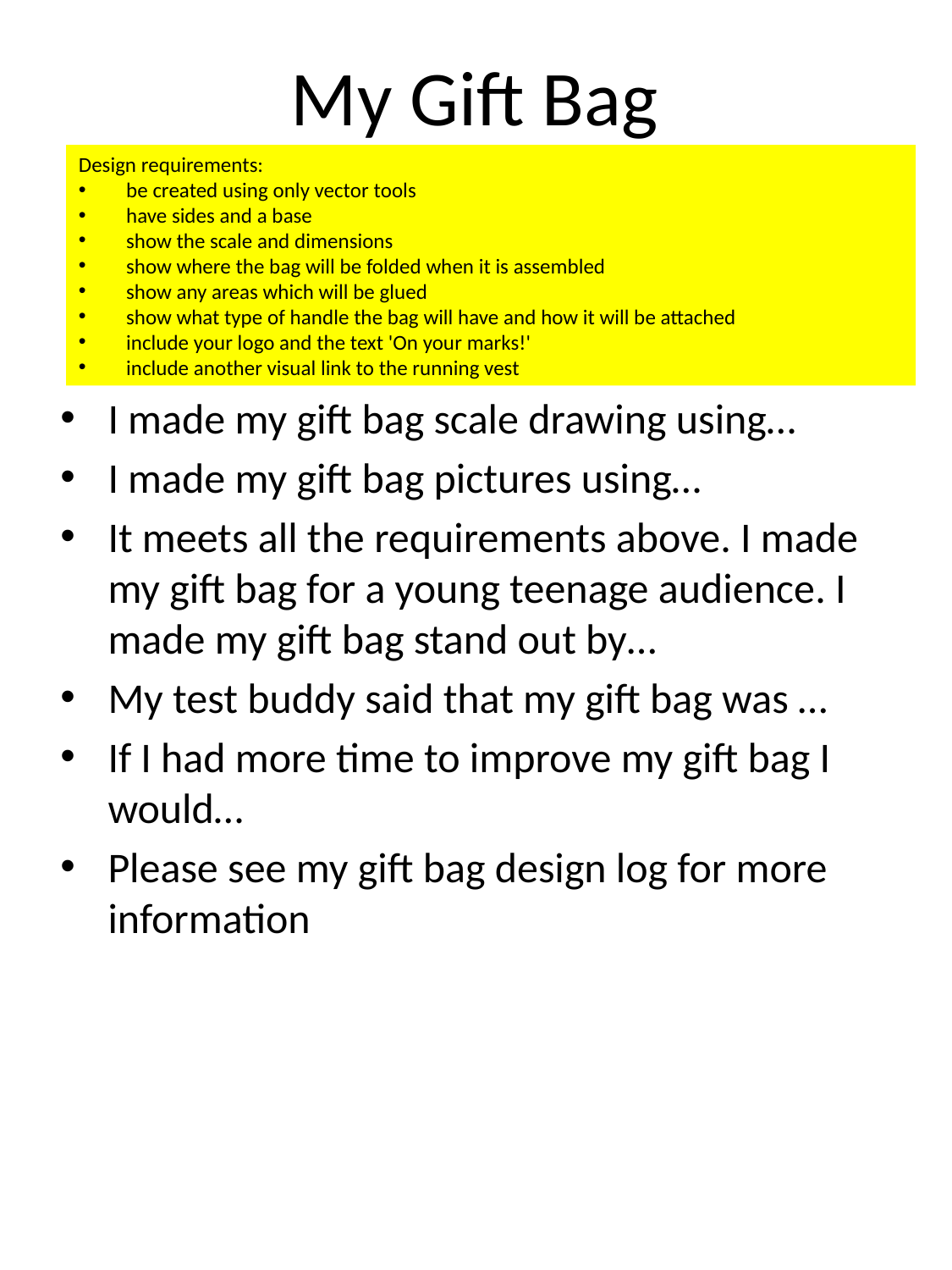

# My Gift Bag
Design requirements:
be created using only vector tools
have sides and a base
show the scale and dimensions
show where the bag will be folded when it is assembled
show any areas which will be glued
show what type of handle the bag will have and how it will be attached
include your logo and the text 'On your marks!'
include another visual link to the running vest
I made my gift bag scale drawing using…
I made my gift bag pictures using…
It meets all the requirements above. I made my gift bag for a young teenage audience. I made my gift bag stand out by…
My test buddy said that my gift bag was …
If I had more time to improve my gift bag I would…
Please see my gift bag design log for more information